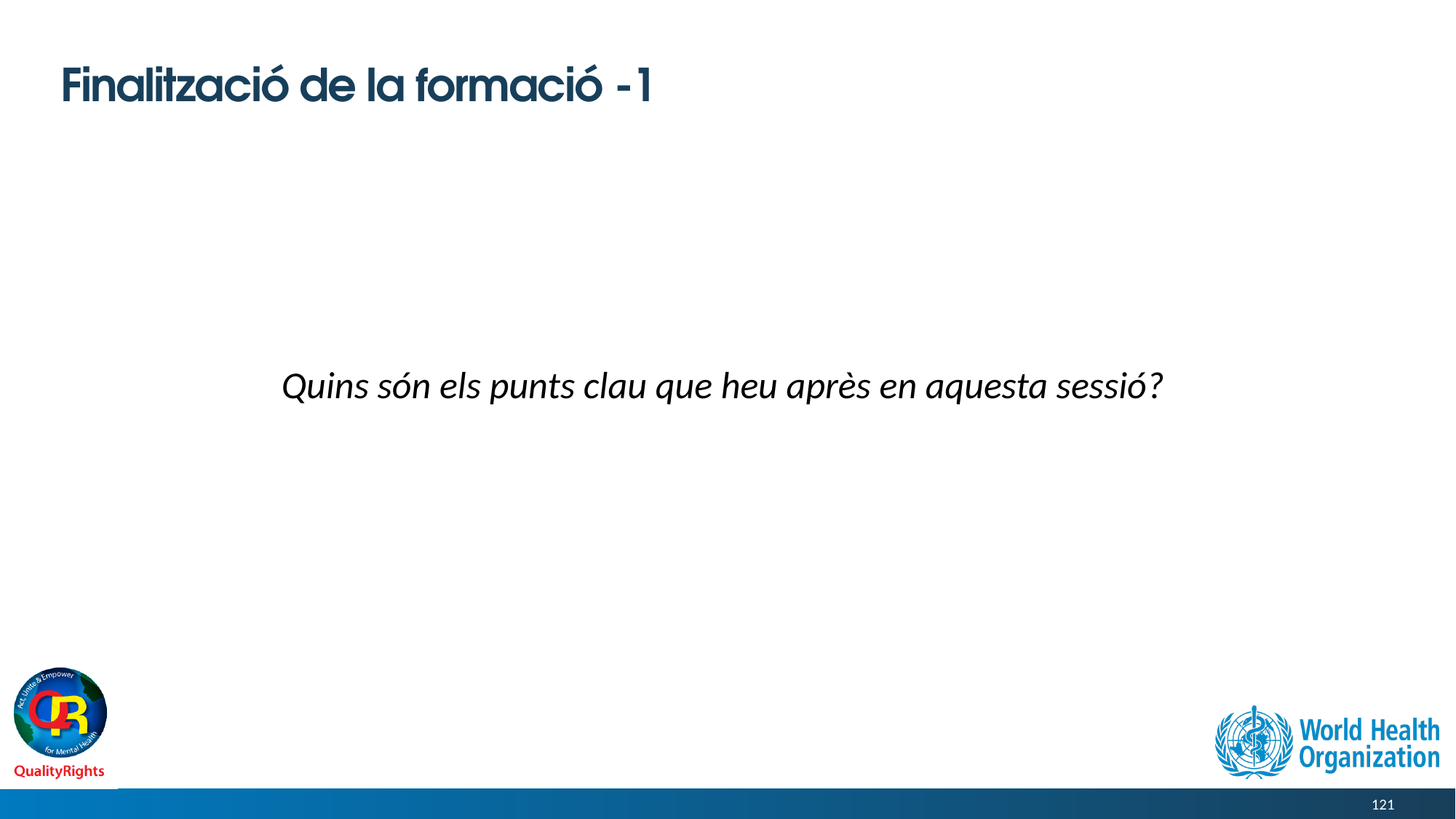

# Finalització de la formació -1

Quins són els punts clau que heu après en aquesta sessió?
121